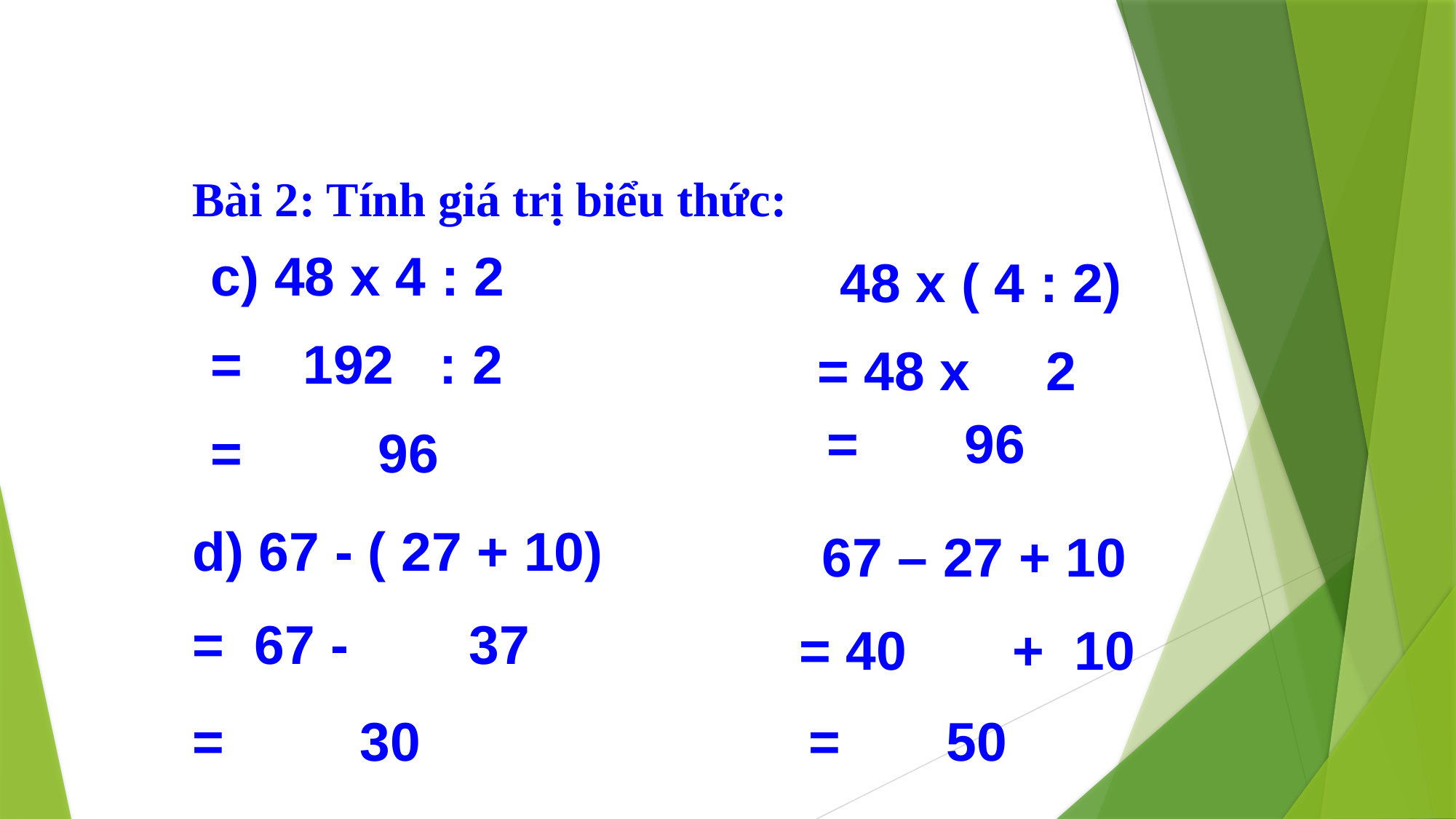

Bài 2: Tính giá trị biểu thức:
c) 48 x 4 : 2
48 x ( 4 : 2)
=    192   : 2
= 48 x     2
=       96
=         96
d) 67 - ( 27 + 10)
67 – 27 + 10
=  67 -        37
= 40       +  10
=         30
=       50